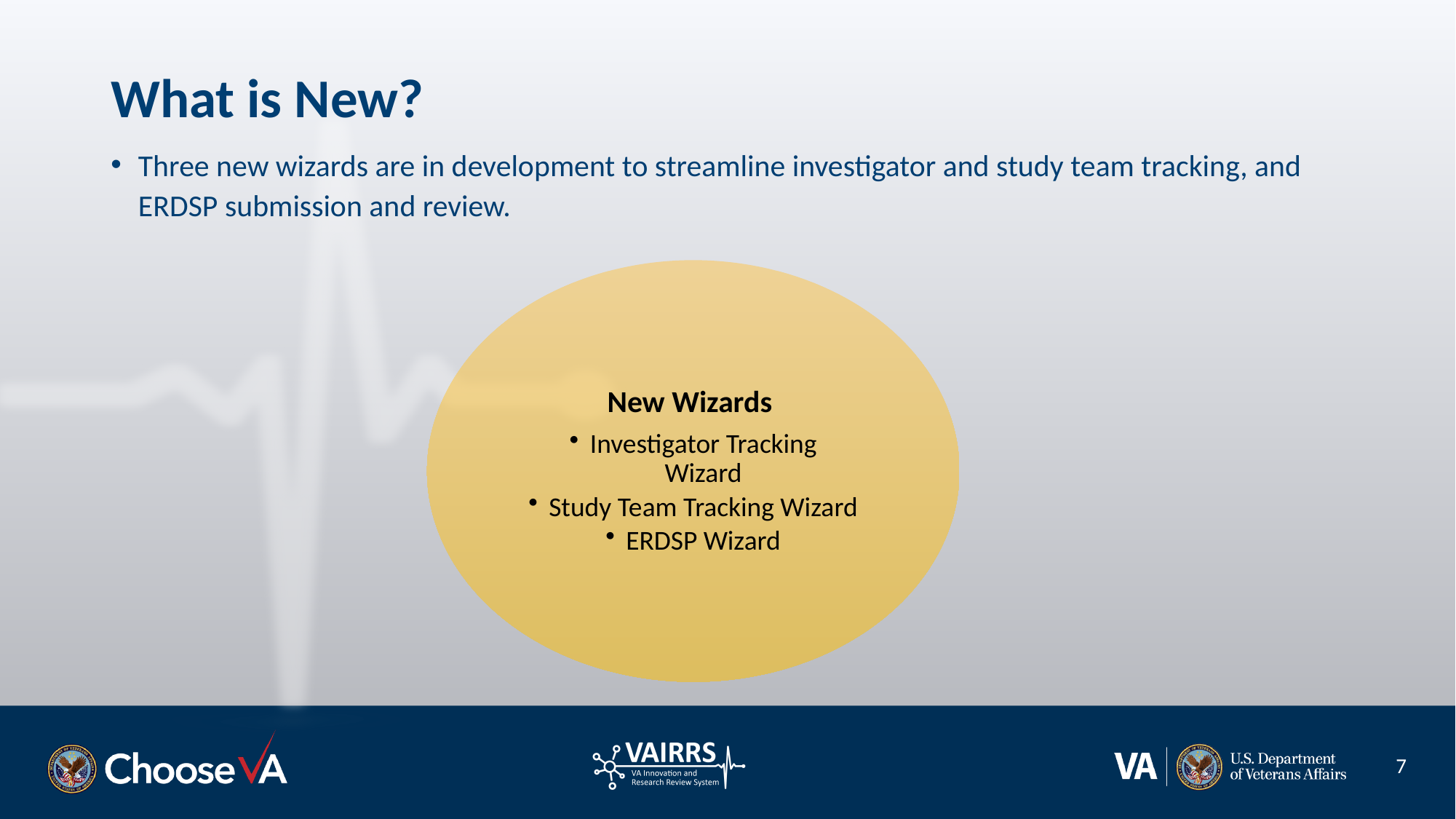

# What is New?
Three new wizards are in development to streamline investigator and study team tracking, and ERDSP submission and review.

New Wizards
Investigator Tracking Wizard
Study Team Tracking Wizard
ERDSP Wizard